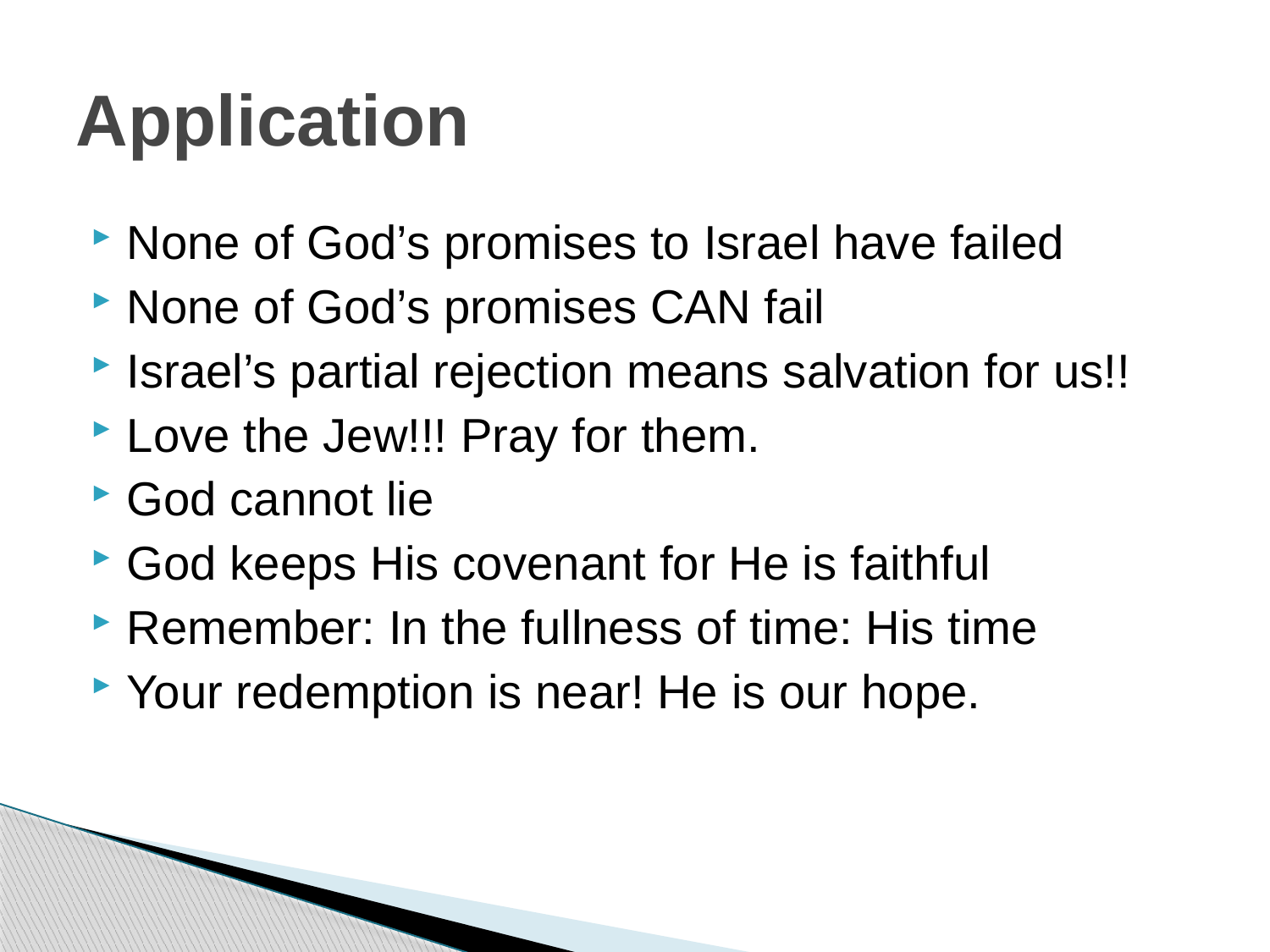

# Application
None of God’s promises to Israel have failed
None of God’s promises CAN fail
Israel’s partial rejection means salvation for us!!
Love the Jew!!! Pray for them.
God cannot lie
God keeps His covenant for He is faithful
Remember: In the fullness of time: His time
Your redemption is near! He is our hope.